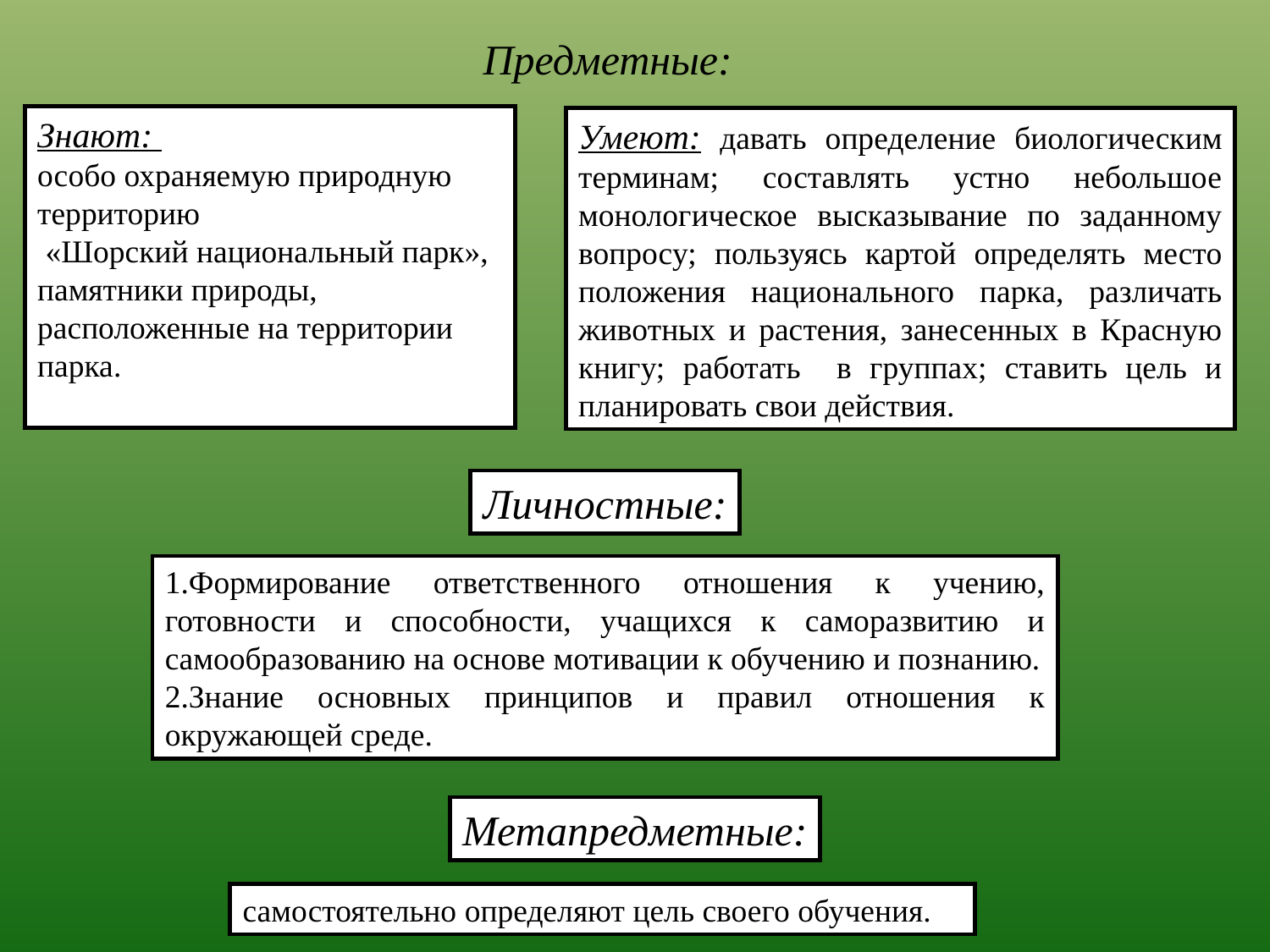

Предметные:
Знают:
особо охраняемую природную территорию
 «Шорский национальный парк»,
памятники природы, расположенные на территории парка.

Умеют: давать определение биологическим терминам; составлять устно небольшое монологическое высказывание по заданному вопросу; пользуясь картой определять место положения национального парка, различать животных и растения, занесенных в Красную книгу; работать  в группах; ставить цель и планировать свои действия.
Личностные:
1.Формирование ответственного отношения к учению, готовности и способности, учащихся к саморазвитию и самообразованию на основе мотивации к обучению и познанию.
2.Знание основных принципов и правил отношения к окружающей среде.
Метапредметные:
самостоятельно определяют цель своего обучения.